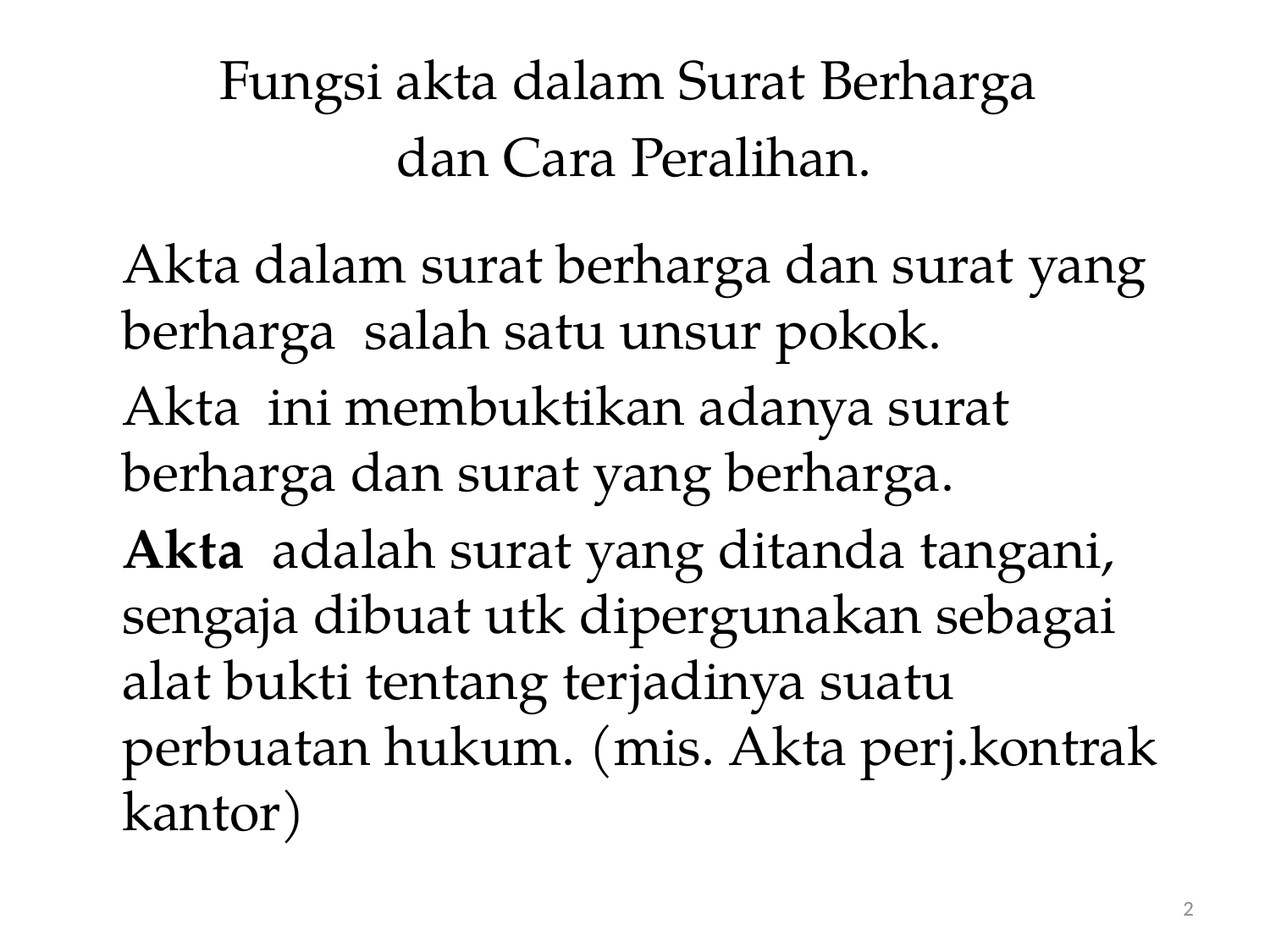

# Fungsi akta dalam Surat Berharga dan Cara Peralihan.
	Akta dalam surat berharga dan surat yang berharga  salah satu unsur pokok.
	Akta  ini membuktikan adanya surat berharga dan surat yang berharga.
	Akta  adalah surat yang ditanda tangani, sengaja dibuat utk dipergunakan sebagai alat bukti tentang terjadinya suatu perbuatan hukum. (mis. Akta perj.kontrak kantor)
2